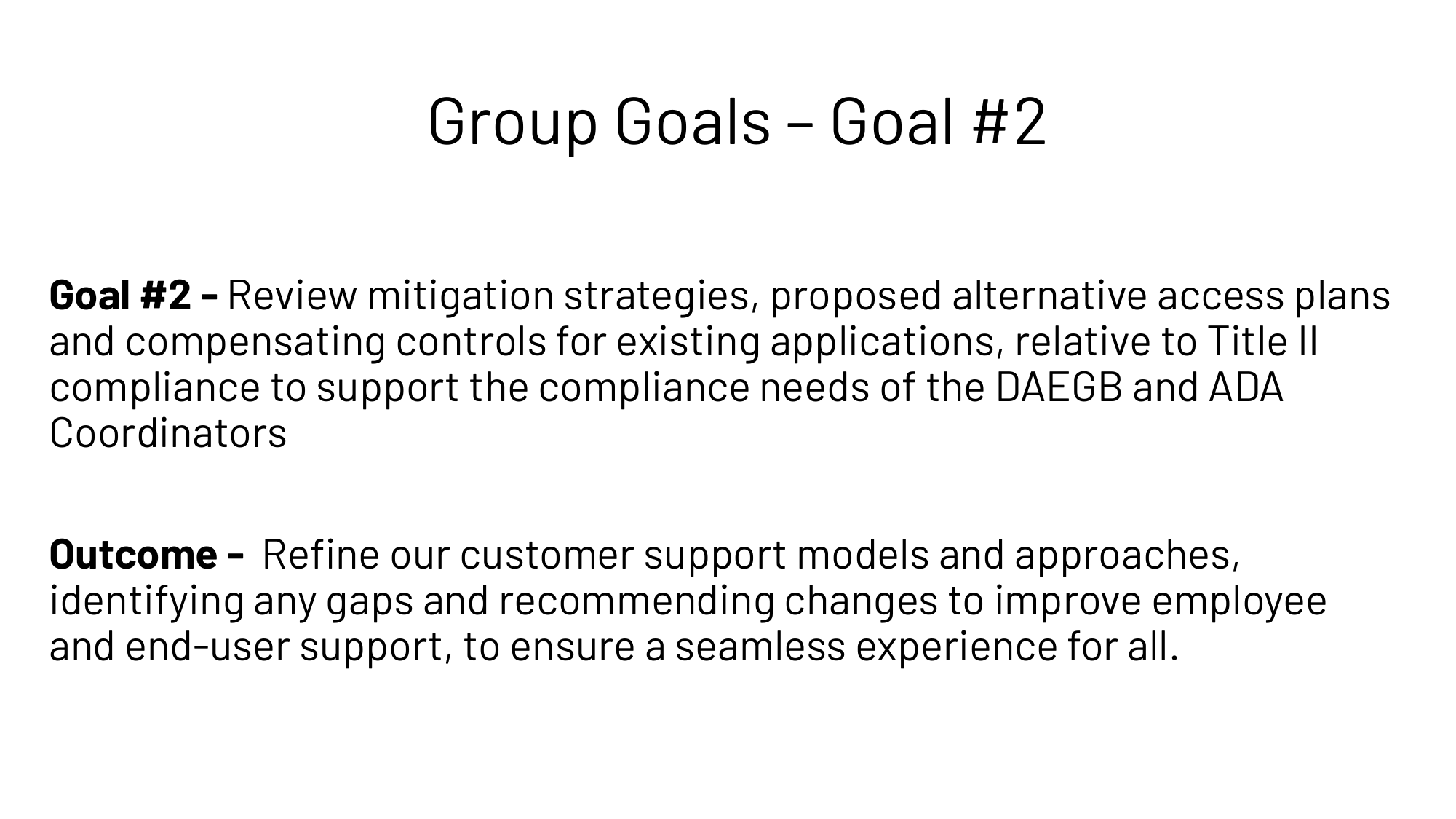

# Group Goals – Goal #2

Goal #2 - Review mitigation strategies, proposed alternative access plans and compensating controls for existing applications, relative to Title II compliance to support the compliance needs of the DAEGB and ADA Coordinators

Outcome -  Refine our customer support models and approaches, identifying any gaps and recommending changes to improve employee and end-user support, to ensure a seamless experience for all.